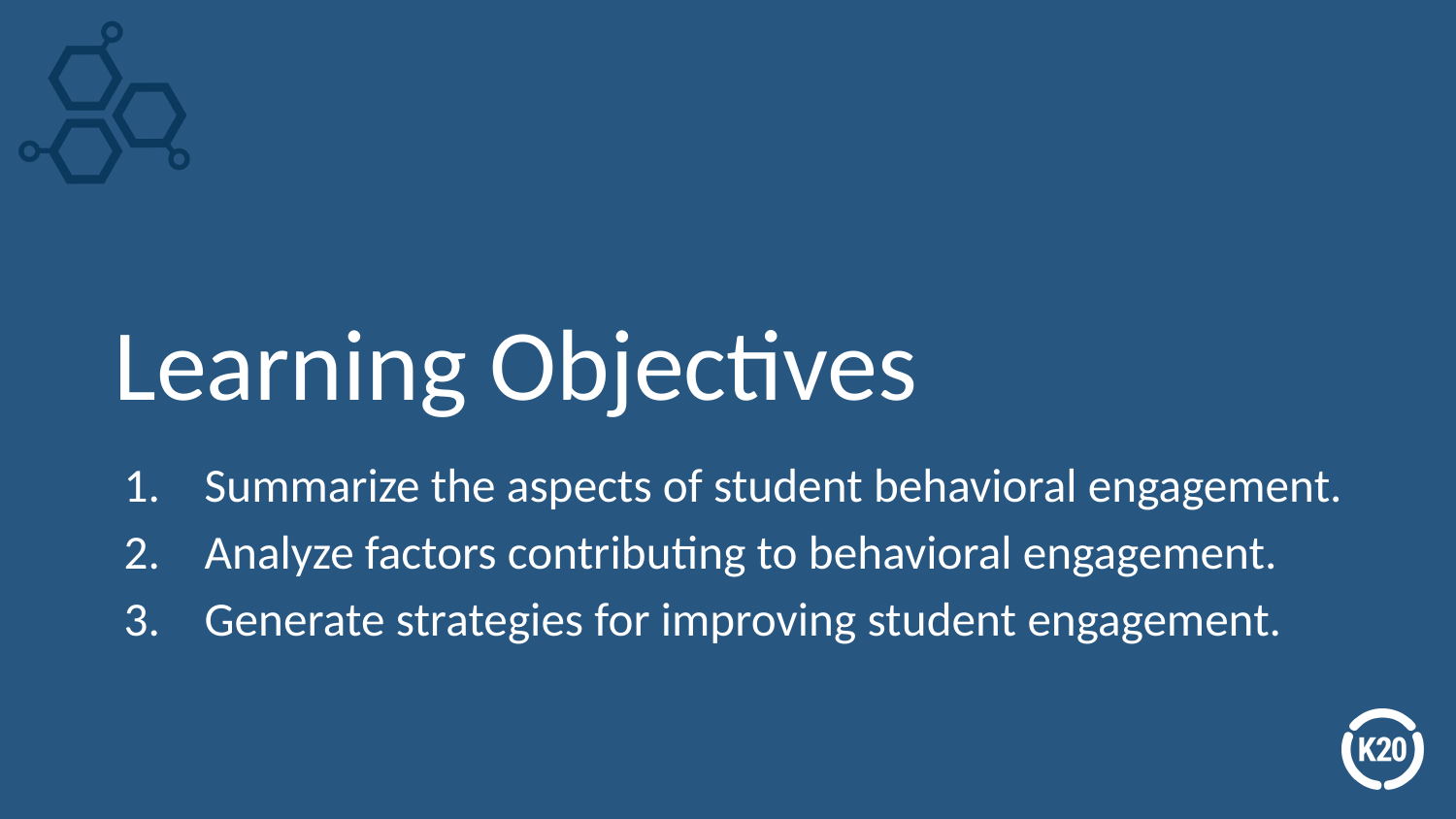

# Learning Objectives
Summarize the aspects of student behavioral engagement.
Analyze factors contributing to behavioral engagement.
Generate strategies for improving student engagement.